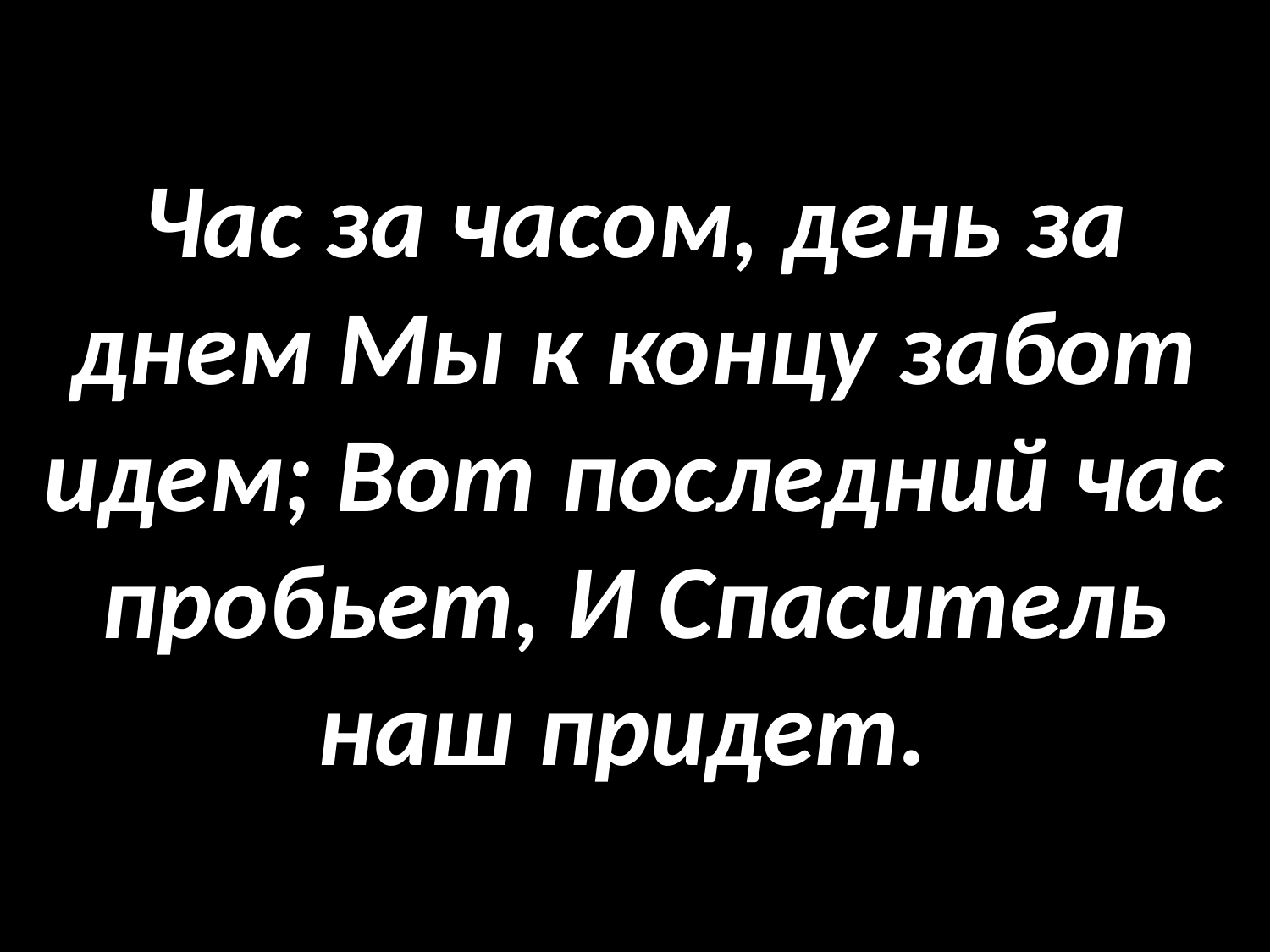

# Час за часом, день за днем Мы к концу забот идем; Вот последний час пробьет, И Спаситель наш придет.